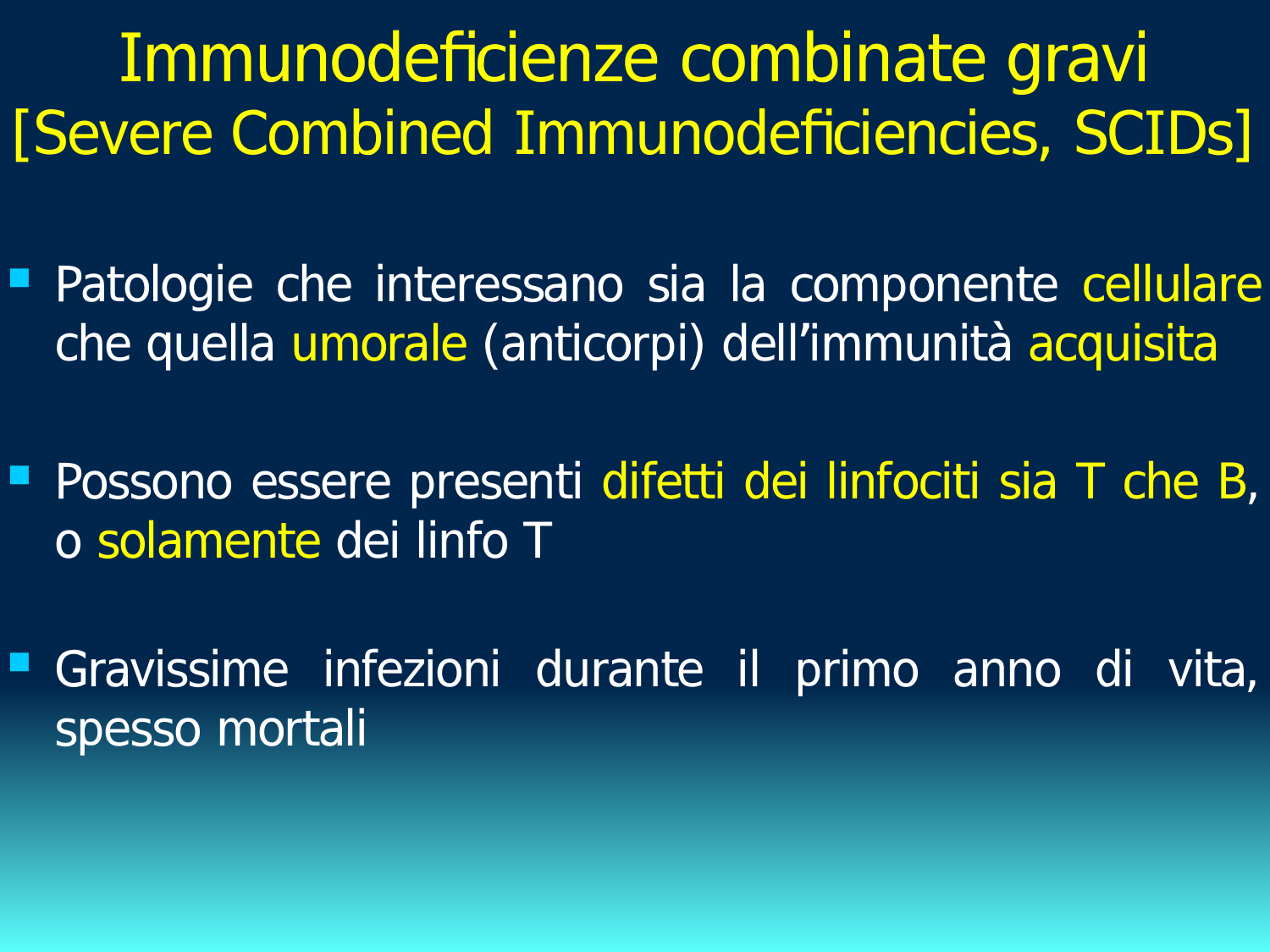

# Immunodeficienze combinate gravi [Severe Combined Immunodeficiencies, SCIDs]
Patologie che interessano sia la componente cellulare che quella umorale (anticorpi) dell’immunità acquisita

Possono essere presenti difetti dei linfociti sia T che B, o solamente dei linfo T

Gravissime infezioni durante il primo anno di vita, spesso mortali